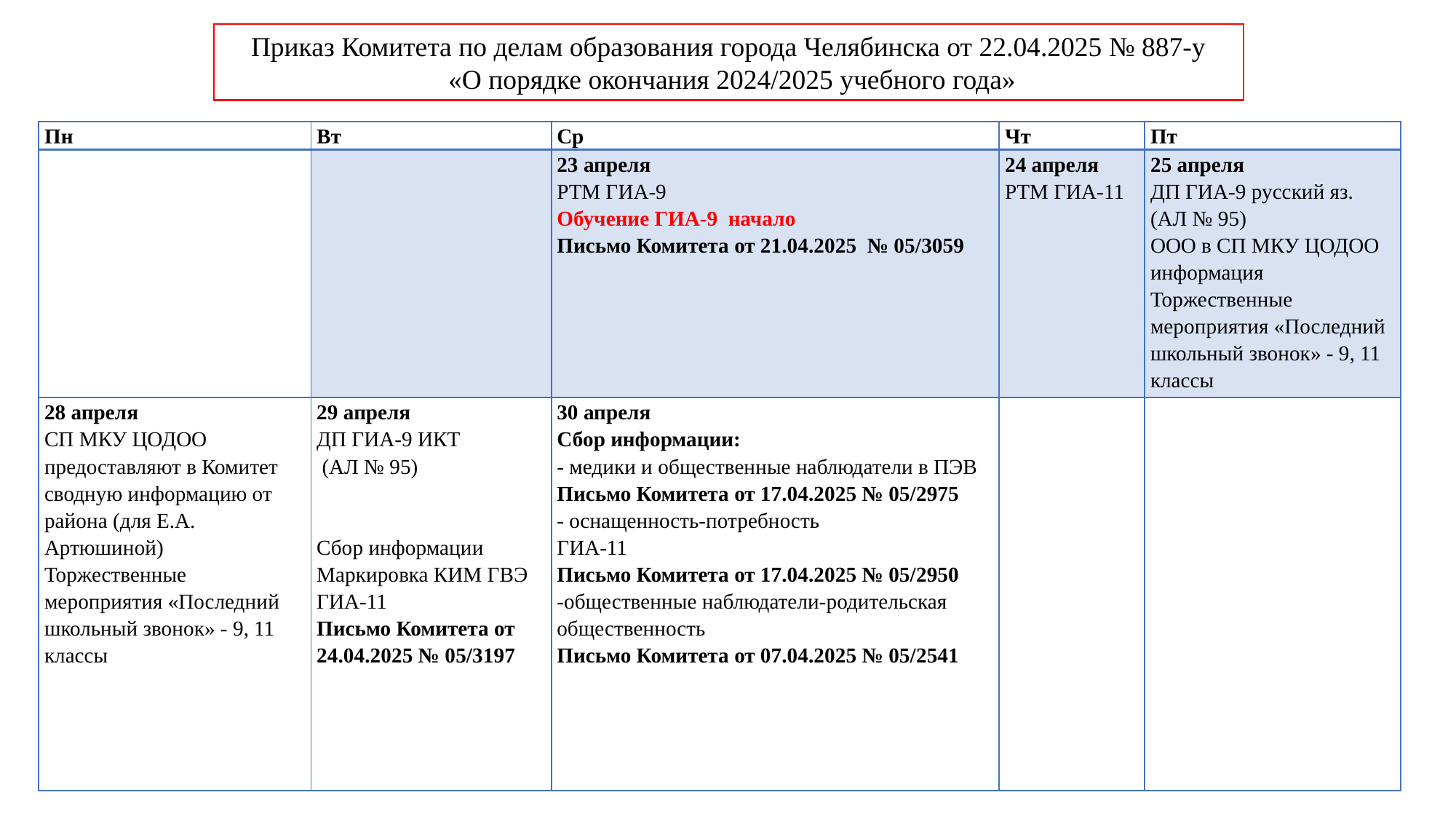

Приказ Комитета по делам образования города Челябинска от 22.04.2025 № 887-у
 «О порядке окончания 2024/2025 учебного года»
| Пн | Вт | Ср | Чт | Пт |
| --- | --- | --- | --- | --- |
|  |  | 23 апреля РТМ ГИА-9 Обучение ГИА-9 начало Письмо Комитета от 21.04.2025 № 05/3059 | 24 апреля РТМ ГИА-11 | 25 апреля ДП ГИА-9 русский яз. (АЛ № 95) ООО в СП МКУ ЦОДОО информация Торжественные мероприятия «Последний школьный звонок» - 9, 11 классы |
| 28 апреля СП МКУ ЦОДОО предоставляют в Комитет сводную информацию от района (для Е.А. Артюшиной) Торжественные мероприятия «Последний школьный звонок» - 9, 11 классы | 29 апреля ДП ГИА-9 ИКТ (АЛ № 95) Сбор информации Маркировка КИМ ГВЭ ГИА-11 Письмо Комитета от 24.04.2025 № 05/3197 | 30 апреля Сбор информации: - медики и общественные наблюдатели в ПЭВ Письмо Комитета от 17.04.2025 № 05/2975 - оснащенность-потребность ГИА-11 Письмо Комитета от 17.04.2025 № 05/2950 -общественные наблюдатели-родительская общественность   Письмо Комитета от 07.04.2025 № 05/2541 |  |  |